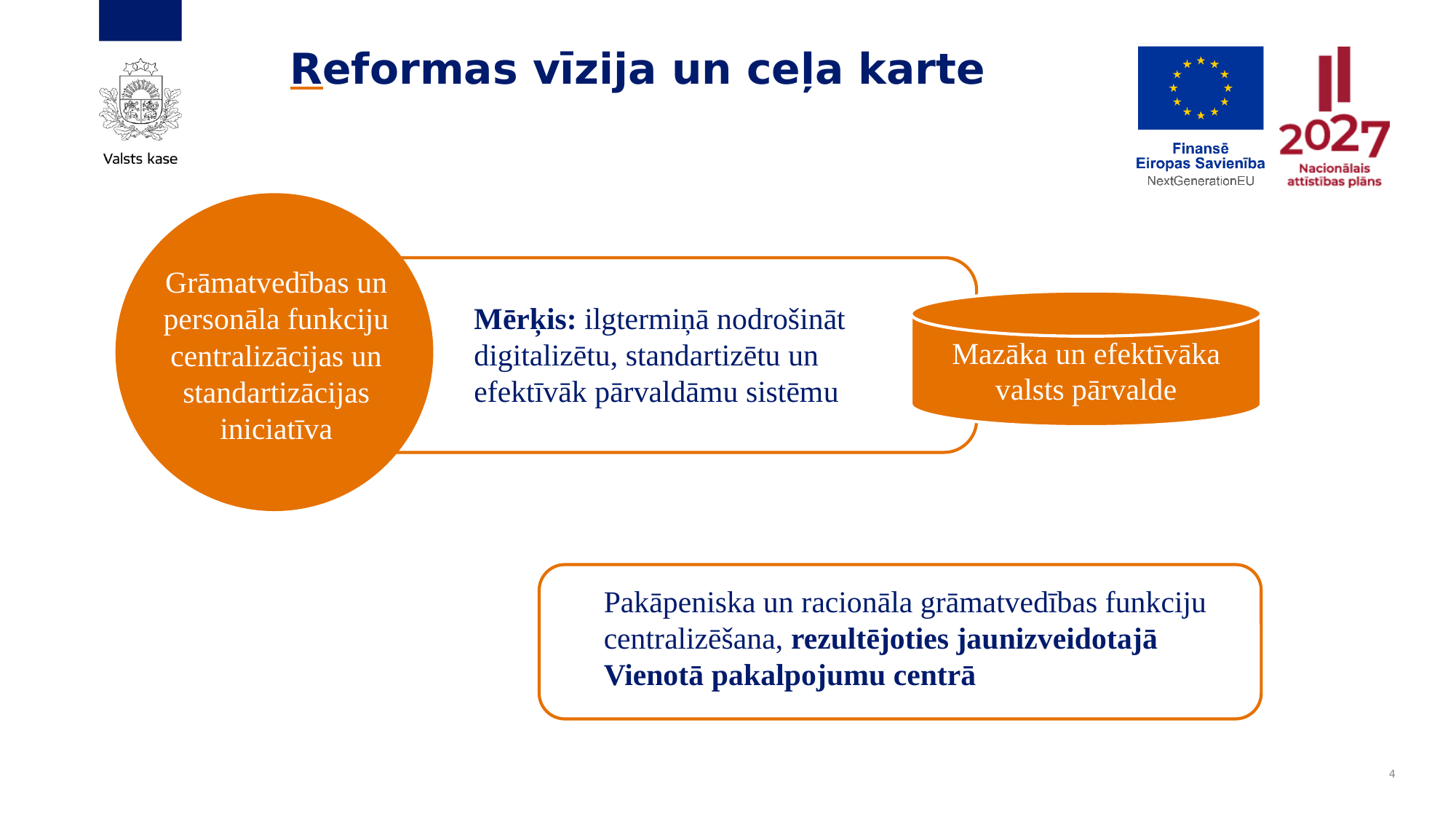

Reformas vīzija un ceļa karte

Grāmatvedības un personāla funkciju centralizācijas un standartizācijas iniciatīva

Mazāka un efektīvāka
valsts pārvalde
Mērķis: ilgtermiņā nodrošināt digitalizētu, standartizētu un efektīvāk pārvaldāmu sistēmu

Pakāpeniska un racionāla grāmatvedības funkciju centralizēšana, rezultējoties jaunizveidotajā Vienotā pakalpojumu centrā
4